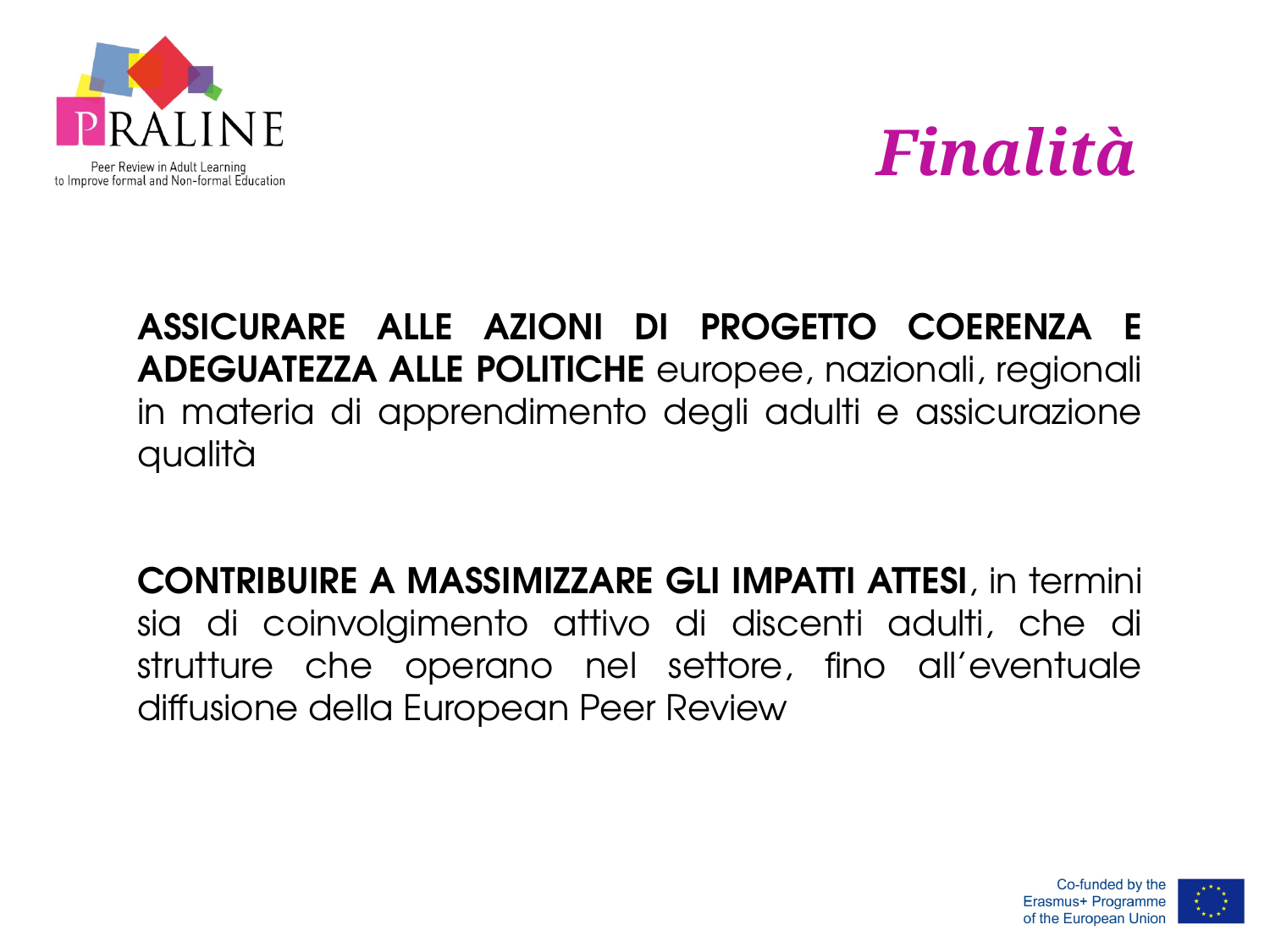

Finalità

ASSICURARE ALLE AZIONI DI PROGETTO COERENZA E ADEGUATEZZA ALLE POLITICHE europee, nazionali, regionali in materia di apprendimento degli adulti e assicurazione qualità

CONTRIBUIRE A MASSIMIZZARE GLI IMPATTI ATTESI, in termini sia di coinvolgimento attivo di discenti adulti, che di strutture che operano nel settore, fino all’eventuale diffusione della European Peer Review